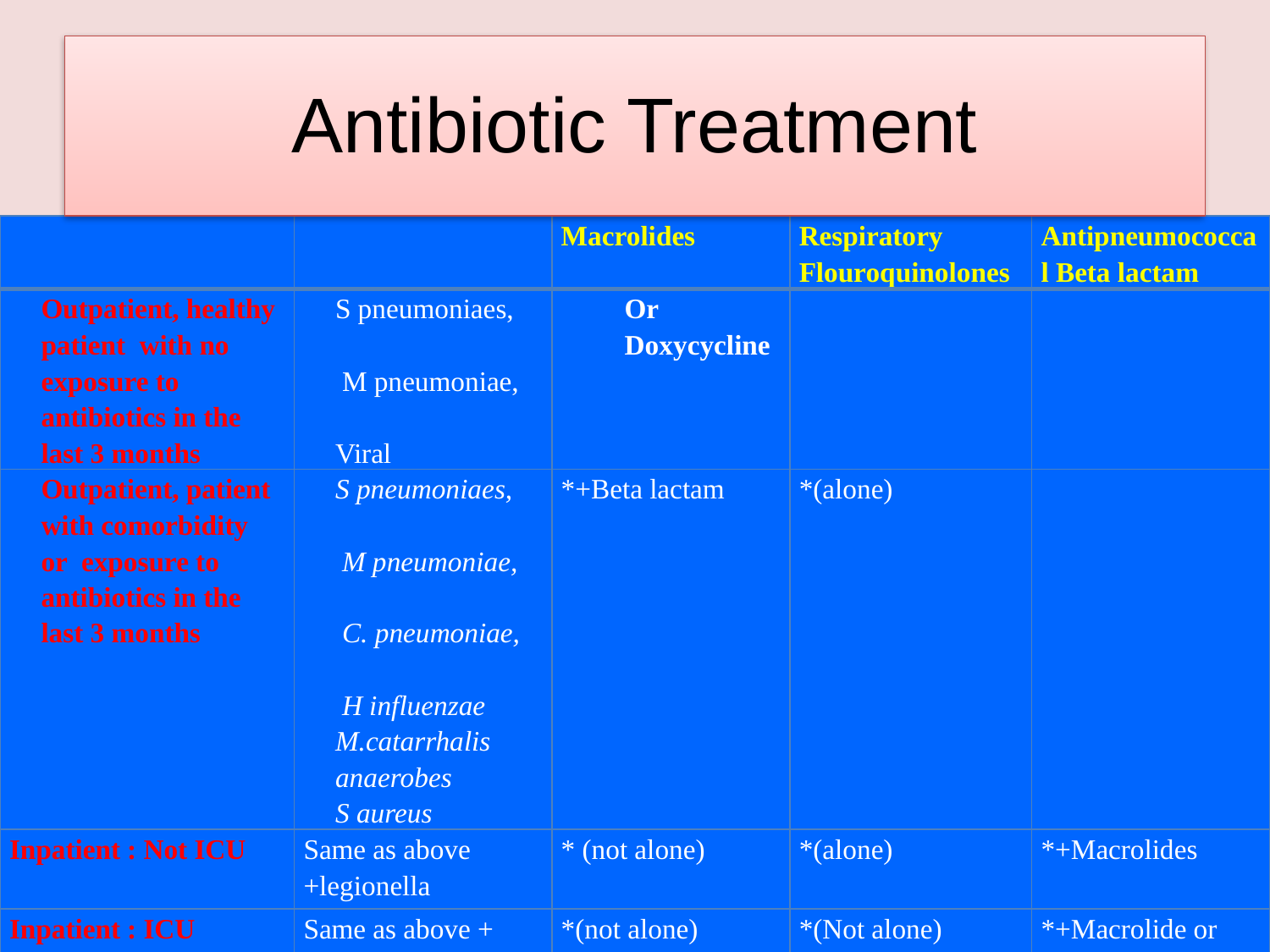

Antibiotic Treatment
# Treatment
|  |  | Macrolides | Respiratory Flouroquinolones | Antipneumococcal Beta lactam |
| --- | --- | --- | --- | --- |
| Outpatient, healthy patient with no exposure to antibiotics in the last 3 months | S pneumoniaes, M pneumoniae, Viral | Or Doxycycline |  |  |
| Outpatient, patient with comorbidity or exposure to antibiotics in the last 3 months | S pneumoniaes, M pneumoniae, C. pneumoniae, H influenzae M.catarrhalis anaerobes S aureus | \*+Beta lactam | \*(alone) |  |
| Inpatient : Not ICU | Same as above +legionella | \* (not alone) | \*(alone) | \*+Macrolides |
| Inpatient : ICU | Same as above + Pseudomonas | \*(not alone) | \*(Not alone) | \*+Macrolide or Respiratory Flouroquinolones |